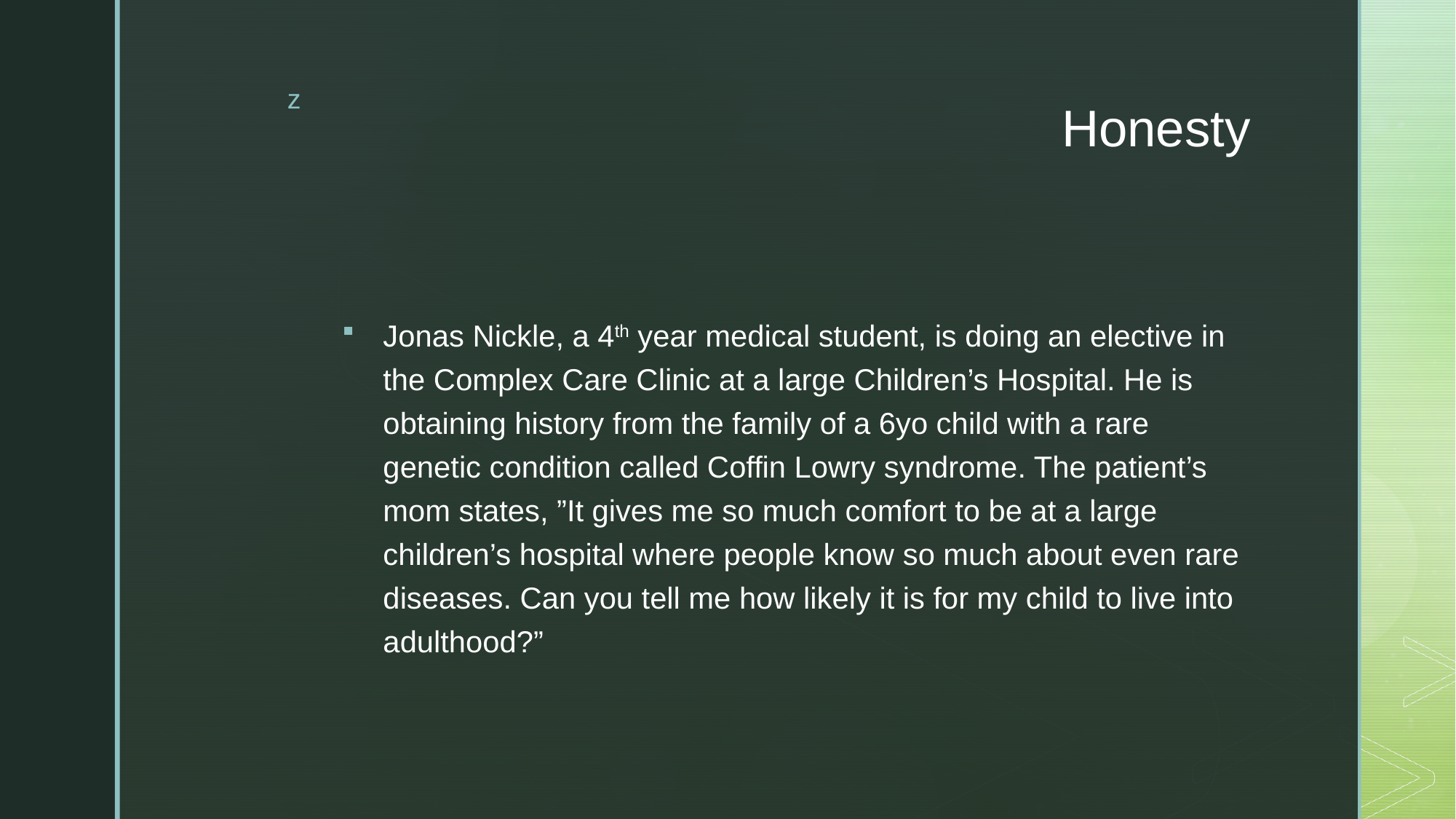

# Honesty
Jonas Nickle, a 4th year medical student, is doing an elective in the Complex Care Clinic at a large Children’s Hospital. He is obtaining history from the family of a 6yo child with a rare genetic condition called Coffin Lowry syndrome. The patient’s mom states, ”It gives me so much comfort to be at a large children’s hospital where people know so much about even rare diseases. Can you tell me how likely it is for my child to live into adulthood?”